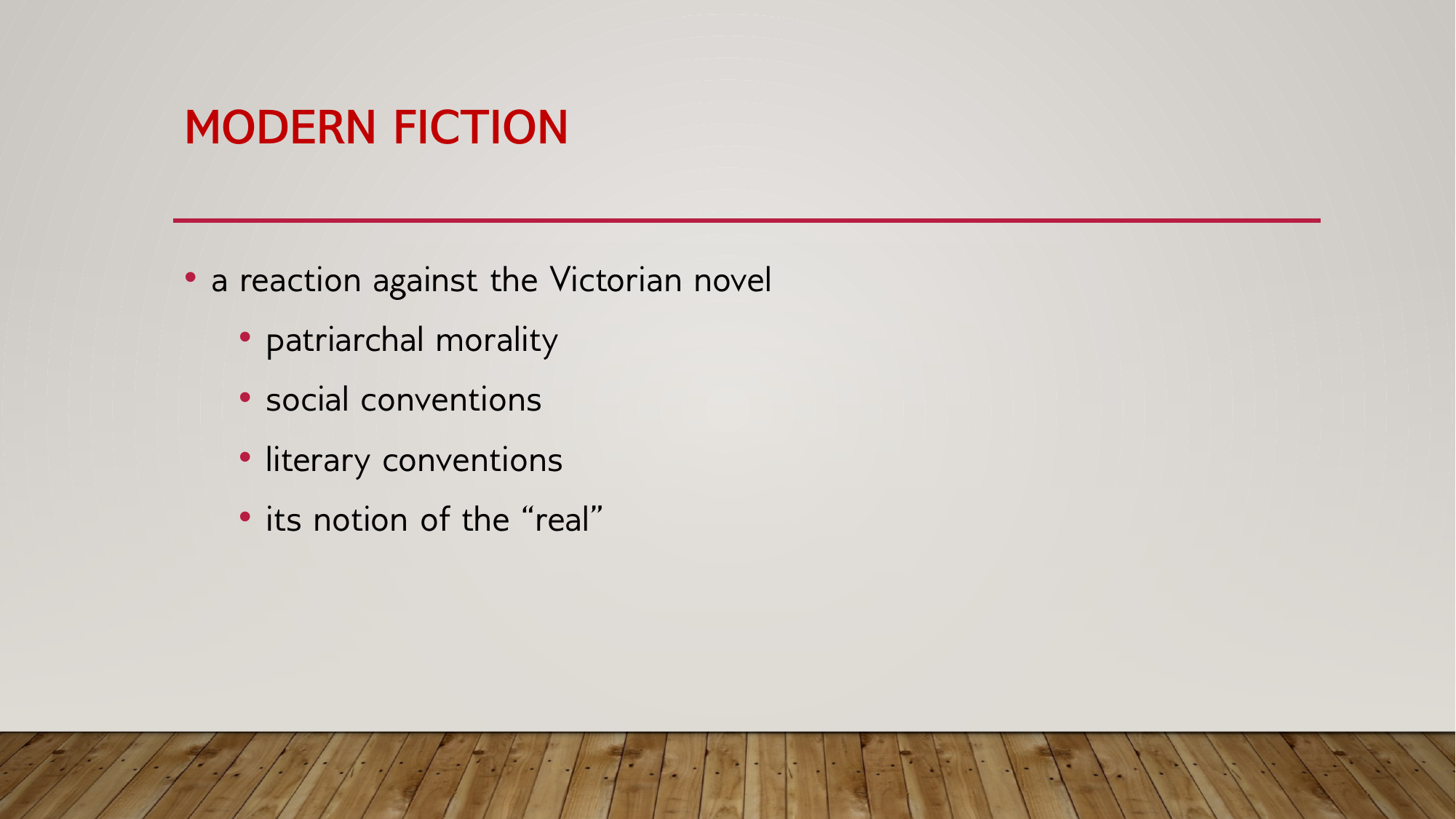

# Modern Fıctıon
a reaction against the Victorian novel
patriarchal morality
social conventions
literary conventions
its notion of the “real”